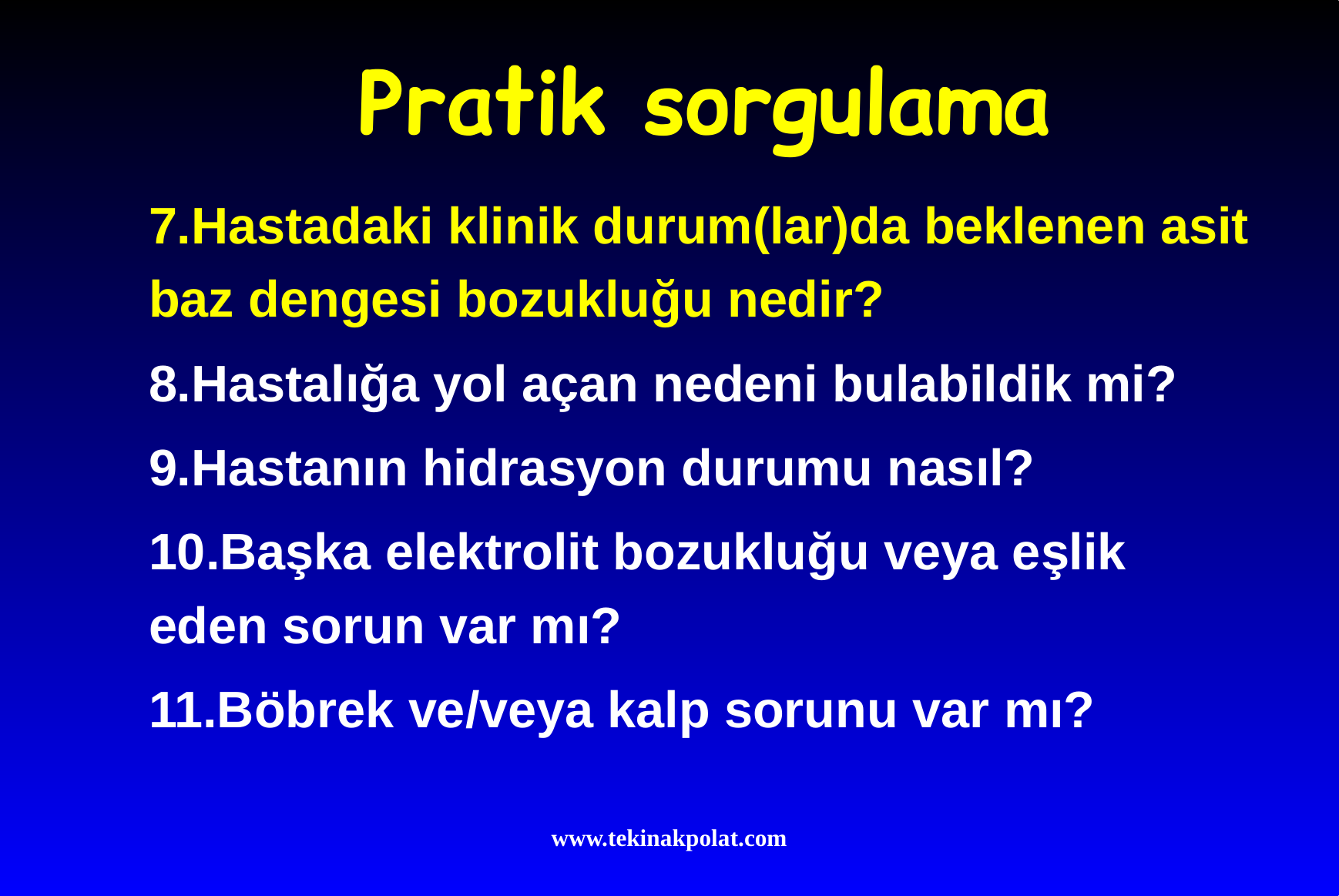

# Pratik sorgulama
7.Hastadaki klinik durum(lar)da beklenen asit baz dengesi bozukluğu nedir?
8.Hastalığa yol açan nedeni bulabildik mi?
9.Hastanın hidrasyon durumu nasıl?
10.Başka elektrolit bozukluğu veya eşlik eden sorun var mı?
11.Böbrek ve/veya kalp sorunu var mı?

www.tekinakpolat.com